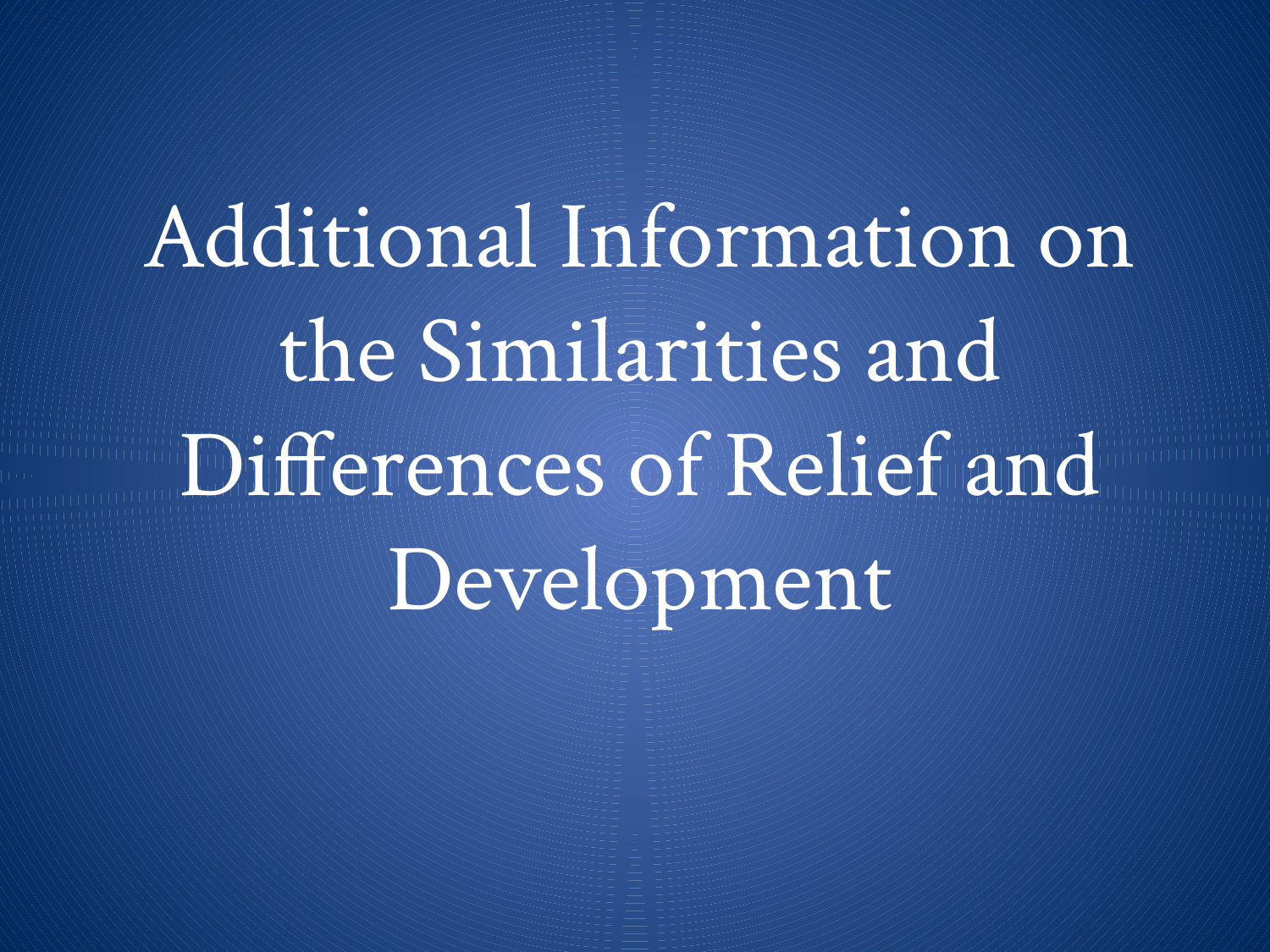

# Additional Information on the Similarities and Differences of Relief and Development